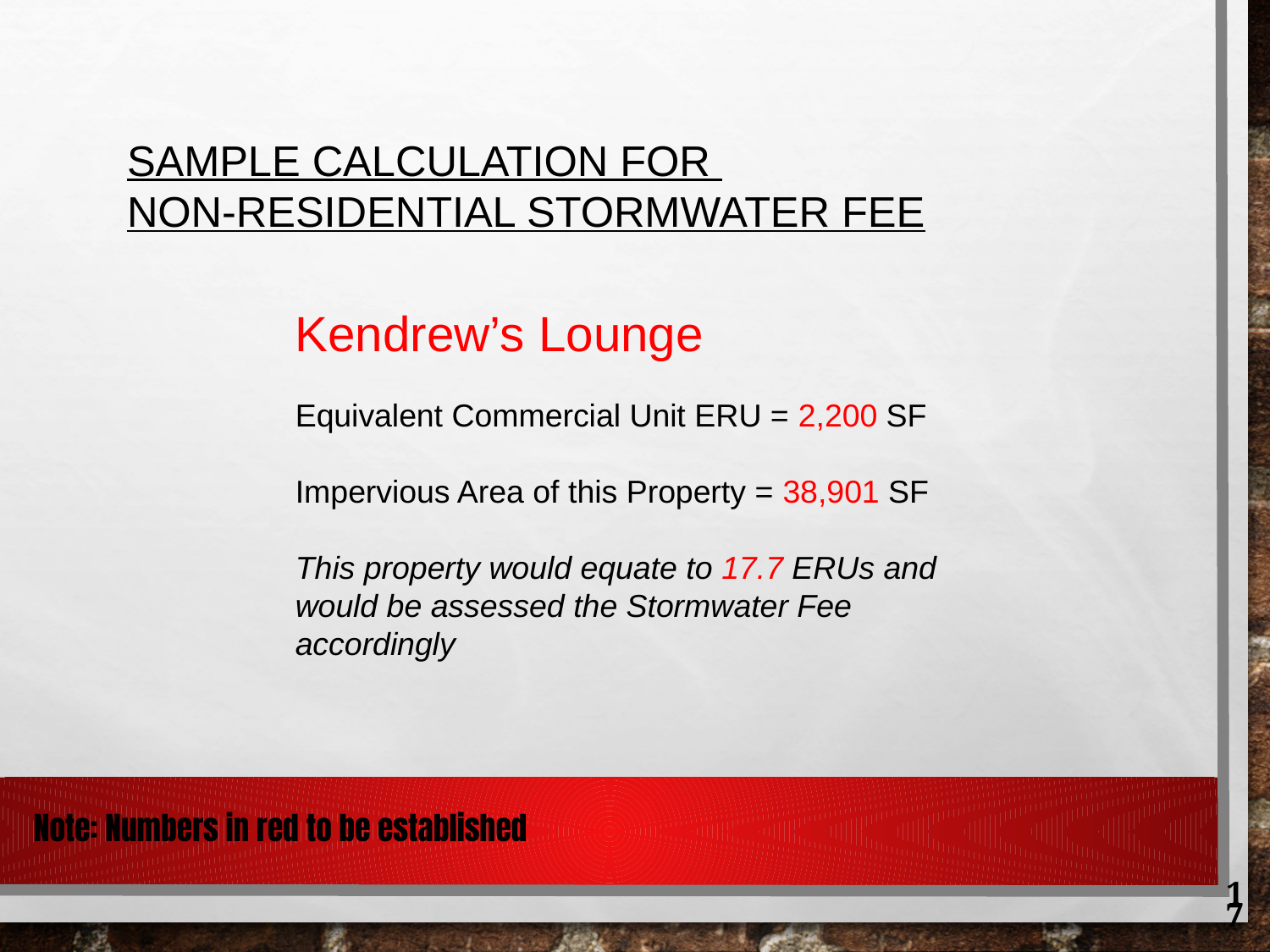

# Sample Calculation for Non-Residential Stormwater Fee
Kendrew’s Lounge
Equivalent Commercial Unit ERU = 2,200 SF
Impervious Area of this Property = 38,901 SF
This property would equate to 17.7 ERUs and would be assessed the Stormwater Fee accordingly
Note: Numbers in red to be established
17